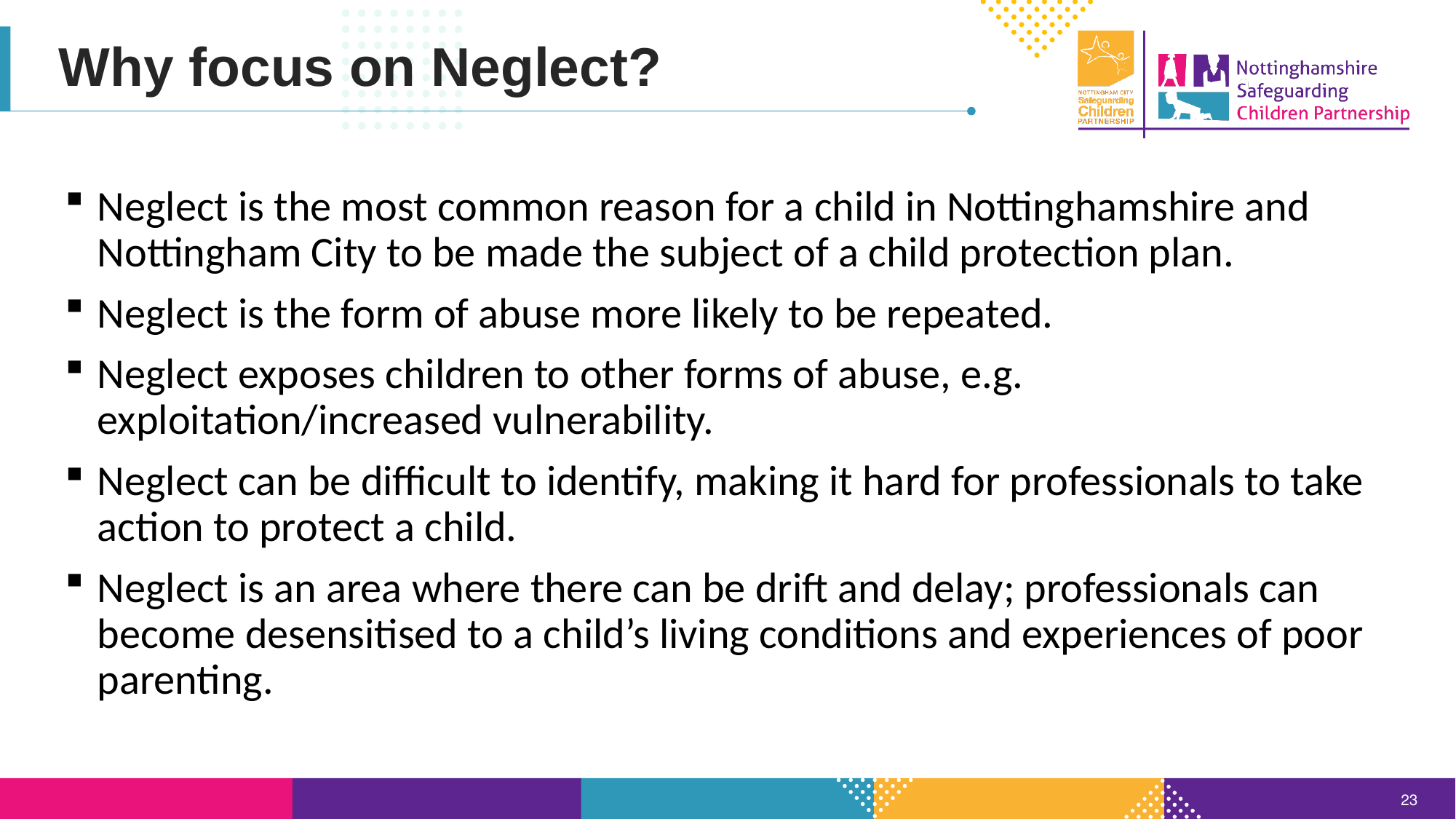

Why focus on Neglect?
Neglect is the most common reason for a child in Nottinghamshire and Nottingham City to be made the subject of a child protection plan.
Neglect is the form of abuse more likely to be repeated.
Neglect exposes children to other forms of abuse, e.g. exploitation/increased vulnerability.
Neglect can be difficult to identify, making it hard for professionals to take action to protect a child.
Neglect is an area where there can be drift and delay; professionals can become desensitised to a child’s living conditions and experiences of poor parenting.